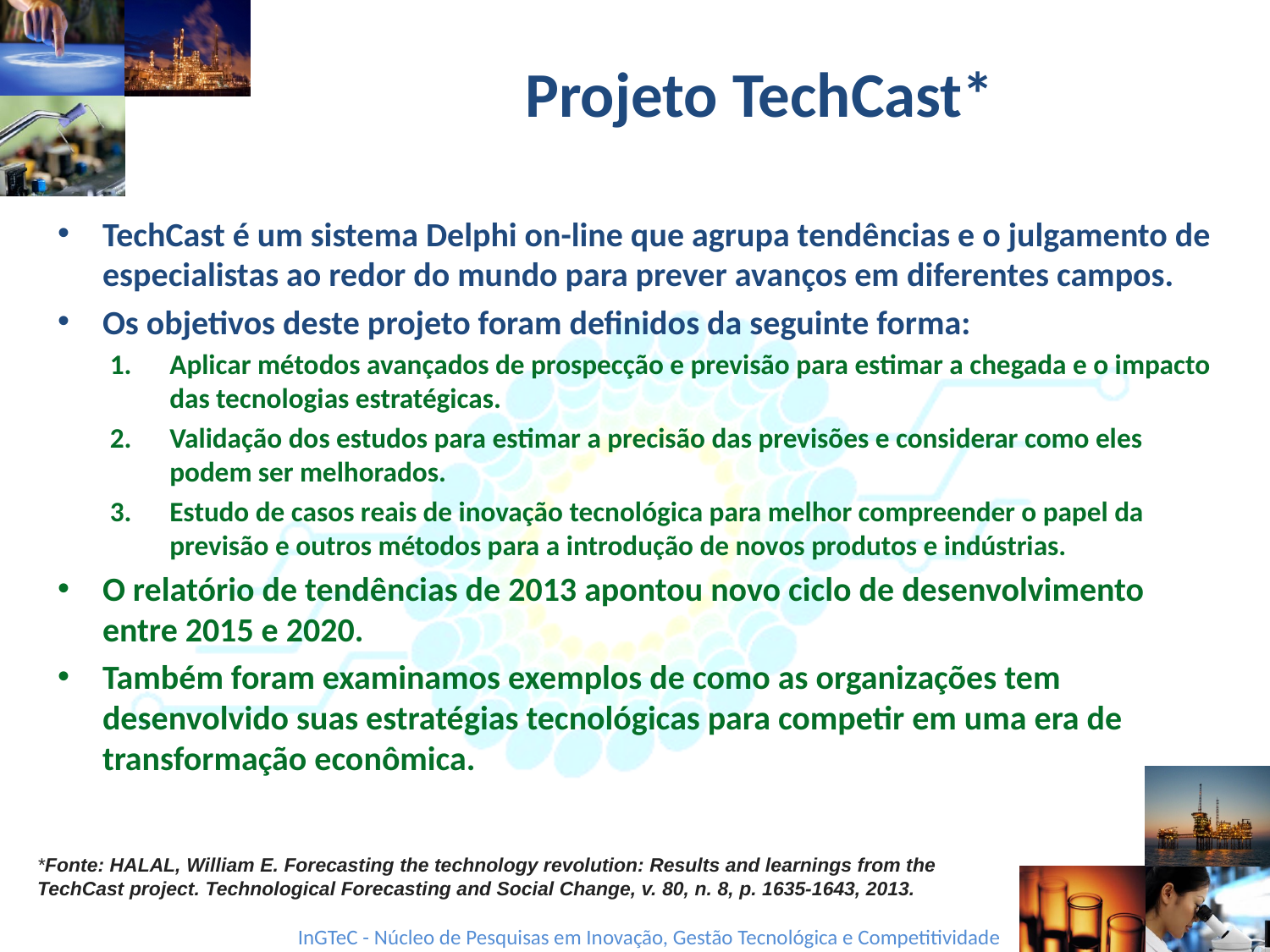

# Projeto TechCast*
TechCast é um sistema Delphi on-line que agrupa tendências e o julgamento de especialistas ao redor do mundo para prever avanços em diferentes campos.
Os objetivos deste projeto foram definidos da seguinte forma:
Aplicar métodos avançados de prospecção e previsão para estimar a chegada e o impacto das tecnologias estratégicas.
Validação dos estudos para estimar a precisão das previsões e considerar como eles podem ser melhorados.
Estudo de casos reais de inovação tecnológica para melhor compreender o papel da previsão e outros métodos para a introdução de novos produtos e indústrias.
O relatório de tendências de 2013 apontou novo ciclo de desenvolvimento entre 2015 e 2020.
Também foram examinamos exemplos de como as organizações tem desenvolvido suas estratégias tecnológicas para competir em uma era de transformação econômica.
*Fonte: HALAL, William E. Forecasting the technology revolution: Results and learnings from the TechCast project. Technological Forecasting and Social Change, v. 80, n. 8, p. 1635-1643, 2013.